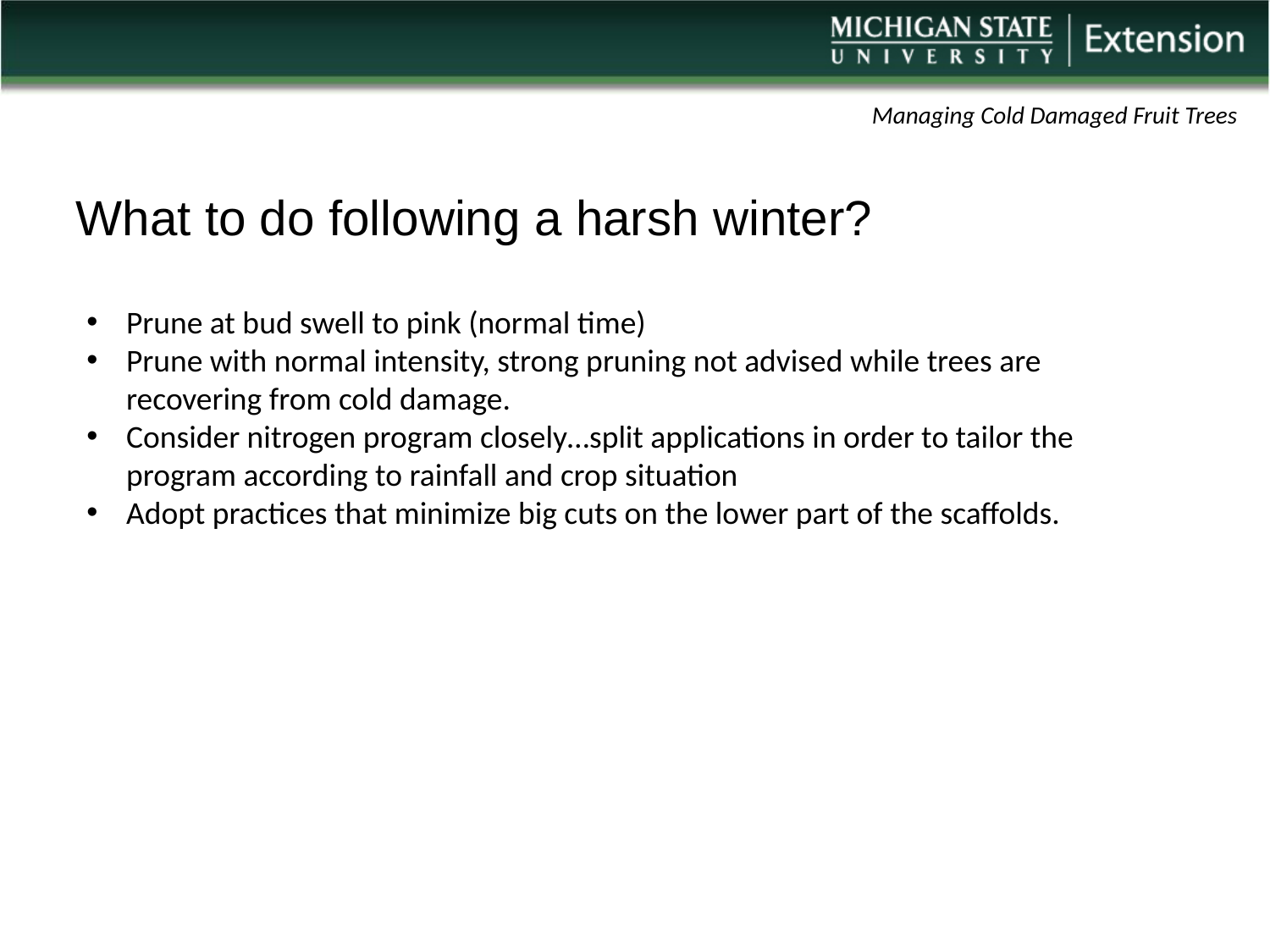

Managing Cold Damaged Fruit Trees
What to do following a harsh winter?

Prune at bud swell to pink (normal time)
Prune with normal intensity, strong pruning not advised while trees are recovering from cold damage.
Consider nitrogen program closely…split applications in order to tailor the program according to rainfall and crop situation
Adopt practices that minimize big cuts on the lower part of the scaffolds.